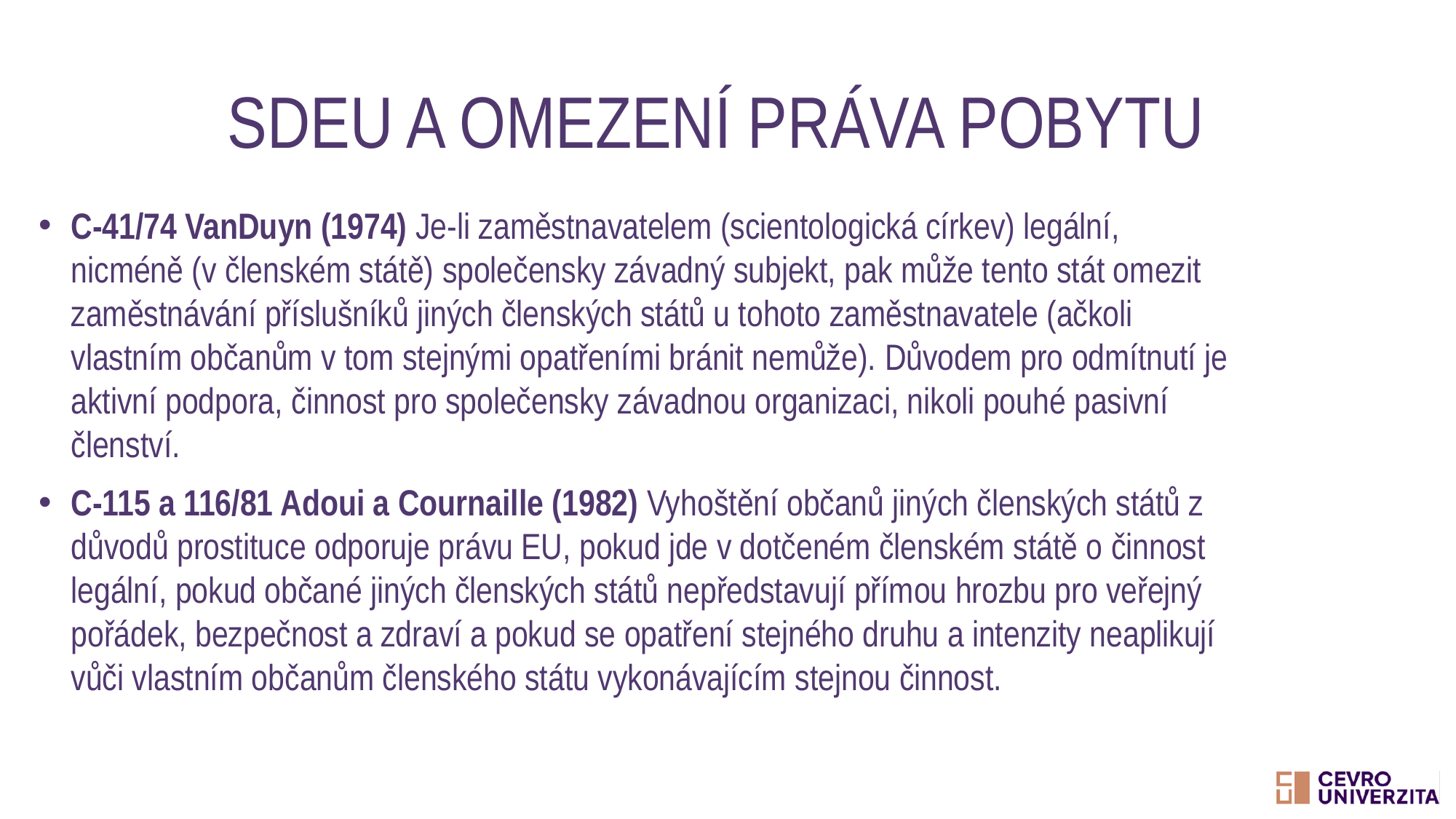

# SDEU a omezení práva pobytu
C-41/74 VanDuyn (1974) Je-li zaměstnavatelem (scientologická církev) legální, nicméně (v členském státě) společensky závadný subjekt, pak může tento stát omezit zaměstnávání příslušníků jiných členských států u tohoto zaměstnavatele (ačkoli vlastním občanům v tom stejnými opatřeními bránit nemůže). Důvodem pro odmítnutí je aktivní podpora, činnost pro společensky závadnou organizaci, nikoli pouhé pasivní členství.
C-115 a 116/81 Adoui a Cournaille (1982) Vyhoštění občanů jiných členských států z důvodů prostituce odporuje právu EU, pokud jde v dotčeném členském státě o činnost legální, pokud občané jiných členských států nepředstavují přímou hrozbu pro veřejný pořádek, bezpečnost a zdraví a pokud se opatření stejného druhu a intenzity neaplikují vůči vlastním občanům členského státu vykonávajícím stejnou činnost.